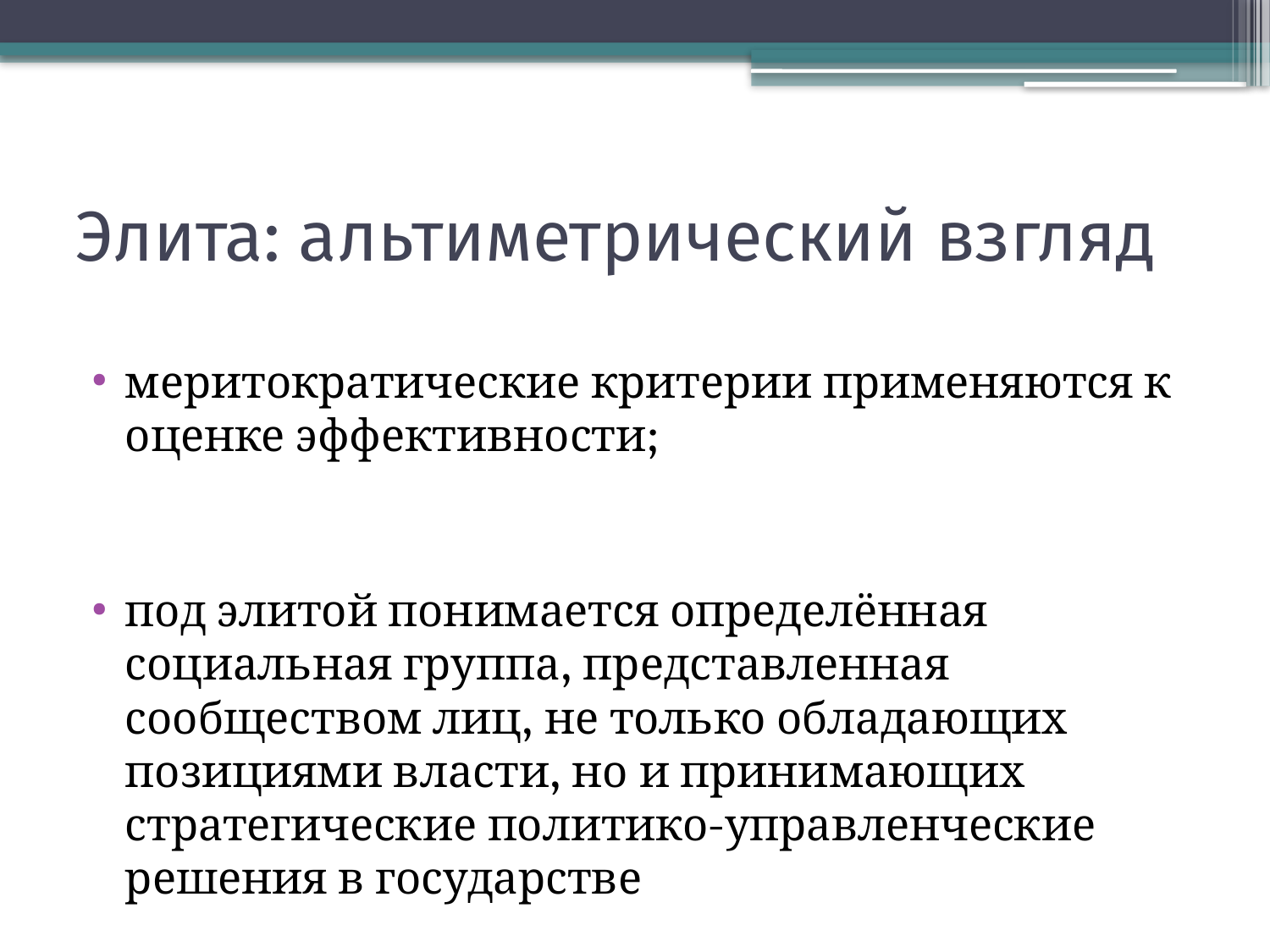

# Элита: альтиметрический взгляд
меритократические критерии применяются к оценке эффективности;

под элитой понимается определённая социальная группа, представленная сообществом лиц, не только обладающих позициями власти, но и принимающих стратегические политико-управленческие решения в государстве